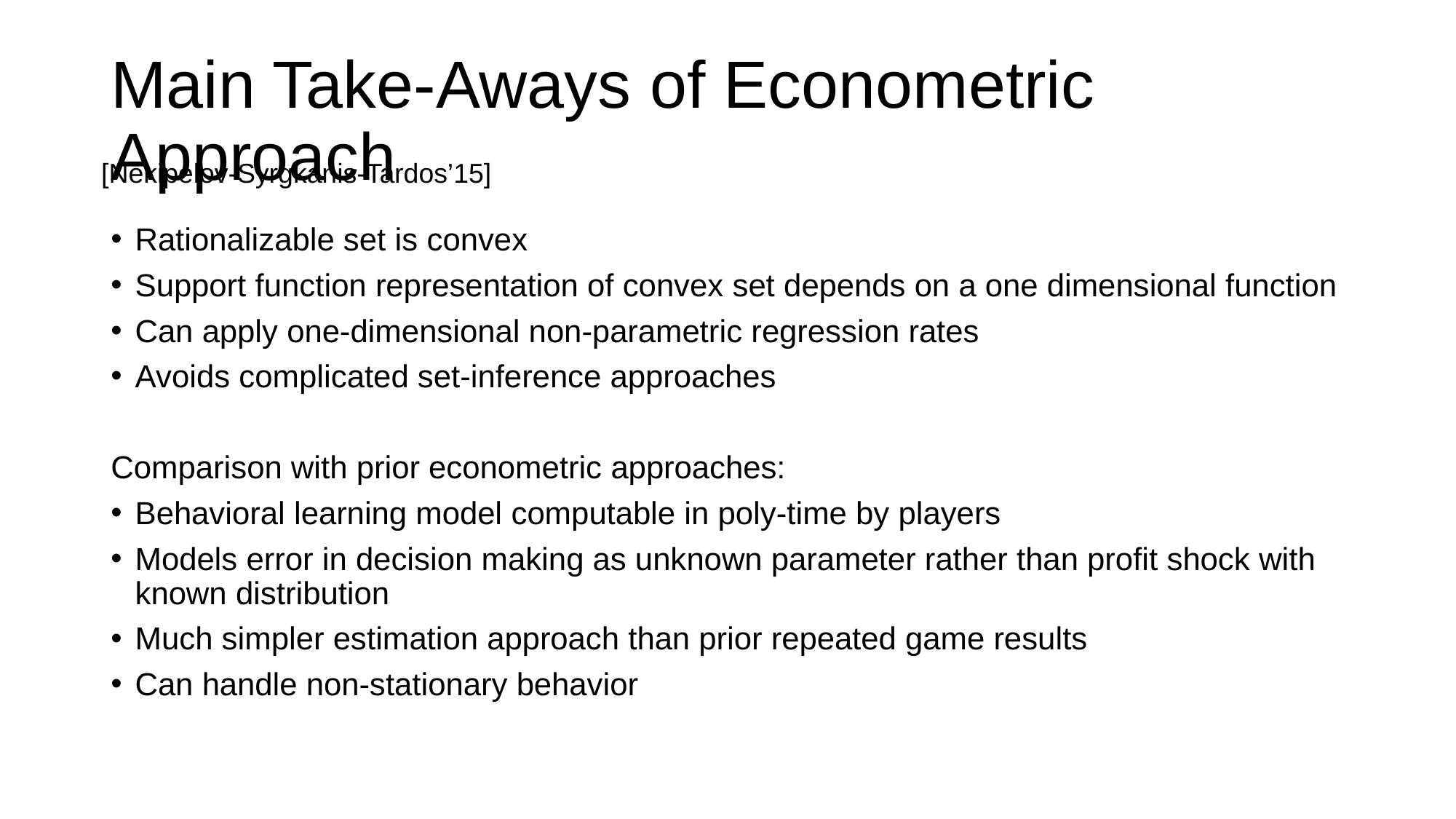

# Main Take-Aways of Econometric Approach
[Nekipelov-Syrgkanis-Tardos’15]
Rationalizable set is convex
Support function representation of convex set depends on a one dimensional function
Can apply one-dimensional non-parametric regression rates
Avoids complicated set-inference approaches

Comparison with prior econometric approaches:
Behavioral learning model computable in poly-time by players
Models error in decision making as unknown parameter rather than profit shock with known distribution
Much simpler estimation approach than prior repeated game results
Can handle non-stationary behavior